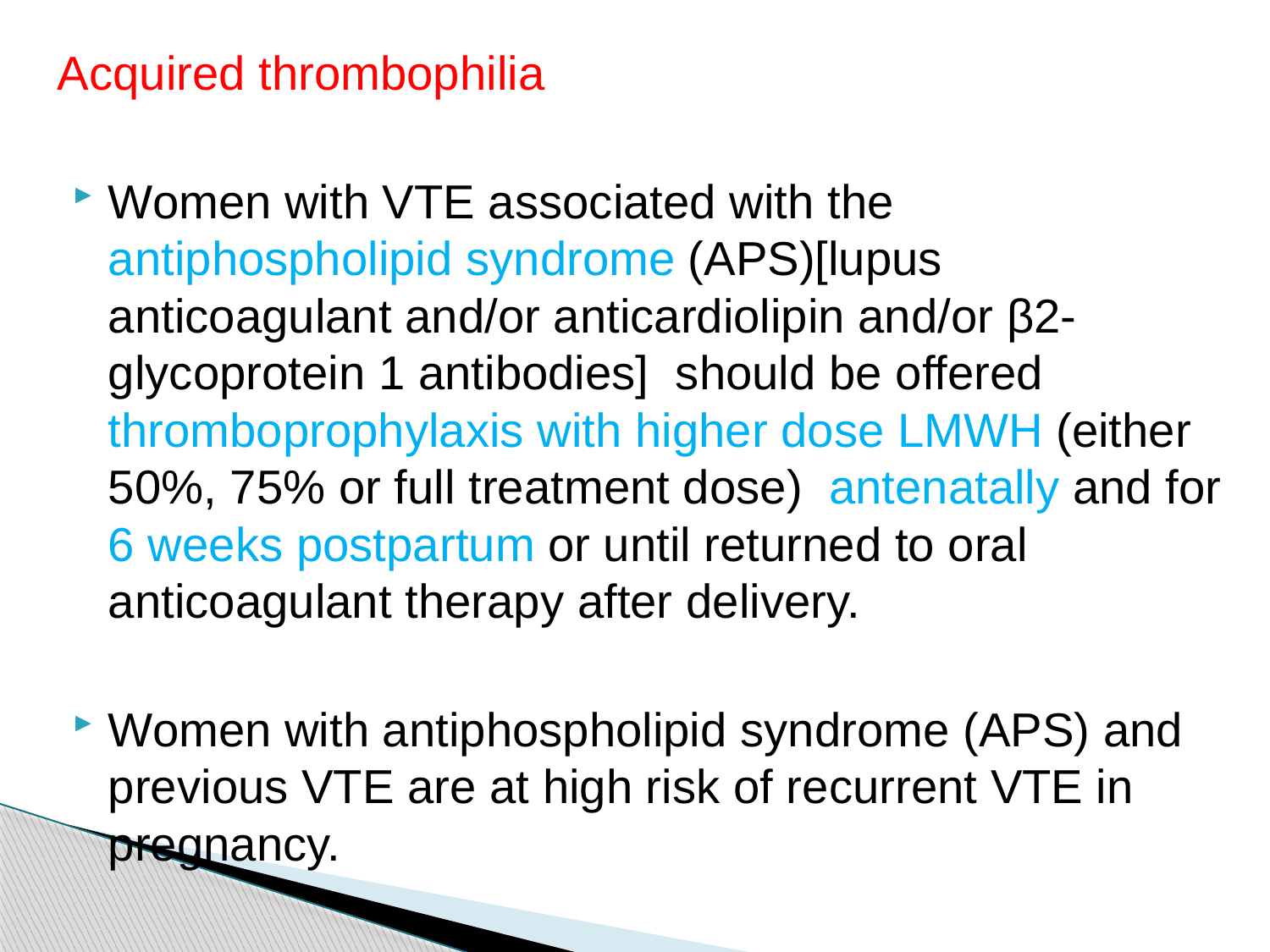

Acquired thrombophilia

Women with VTE associated with the antiphospholipid syndrome (APS)[lupus anticoagulant and/or anticardiolipin and/or β2-glycoprotein 1 antibodies]  should be offered thromboprophylaxis with higher dose LMWH (either 50%, 75% or full treatment dose)  antenatally and for 6 weeks postpartum or until returned to oral anticoagulant therapy after delivery.

Women with antiphospholipid syndrome (APS) and previous VTE are at high risk of recurrent VTE in pregnancy.